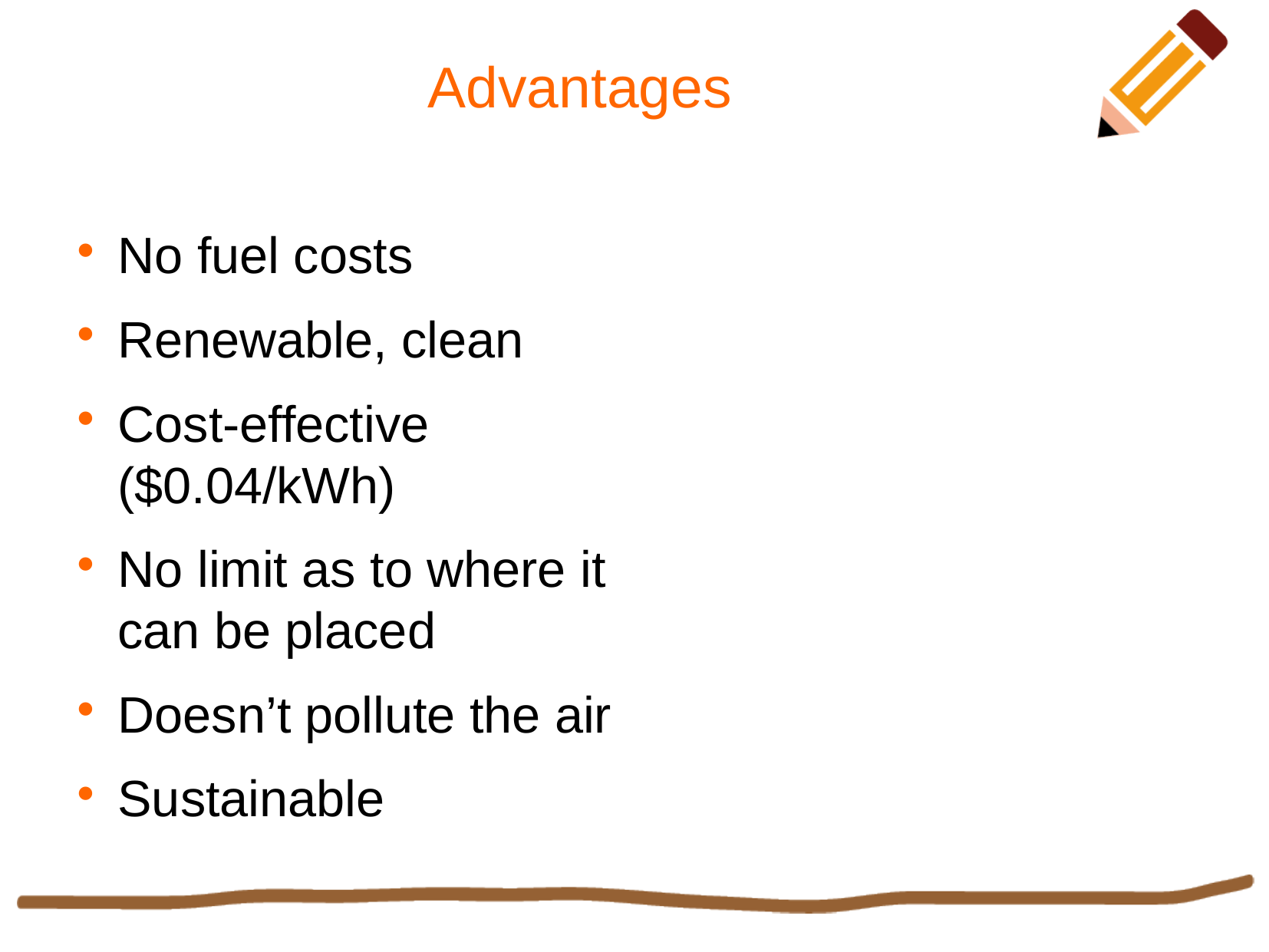

Advantages
No fuel costs
Renewable, clean
Cost-effective ($0.04/kWh)
No limit as to where it can be placed
Doesn’t pollute the air
Sustainable